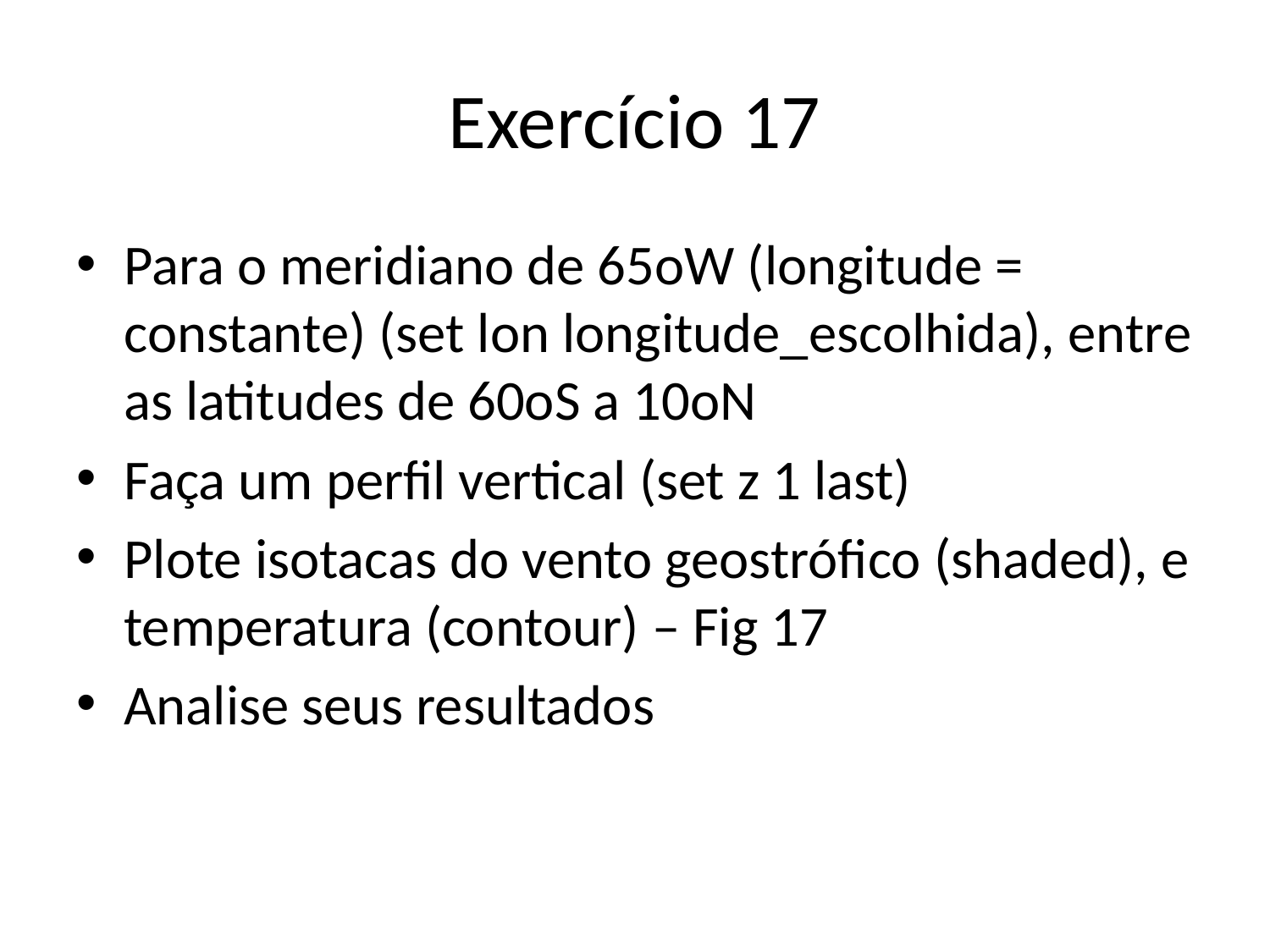

# Exercício 17
Para o meridiano de 65oW (longitude = constante) (set lon longitude_escolhida), entre as latitudes de 60oS a 10oN
Faça um perfil vertical (set z 1 last)
Plote isotacas do vento geostrófico (shaded), e temperatura (contour) – Fig 17
Analise seus resultados